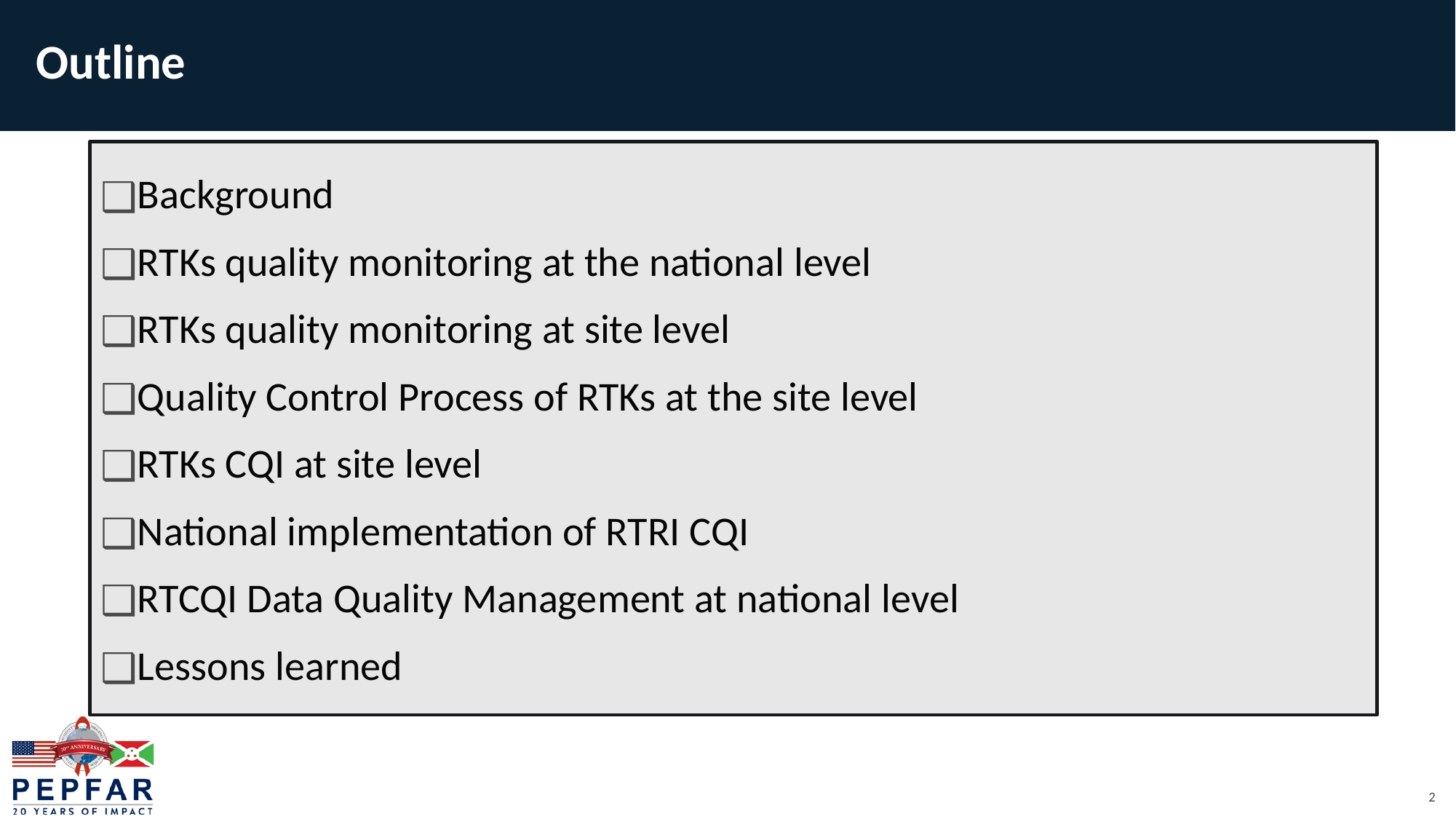

Outline
Background
RTKs quality monitoring at the national level
RTKs quality monitoring at site level
Quality Control Process of RTKs at the site level
RTKs CQI at site level
National implementation of RTRI CQI
RTCQI Data Quality Management at national level
Lessons learned